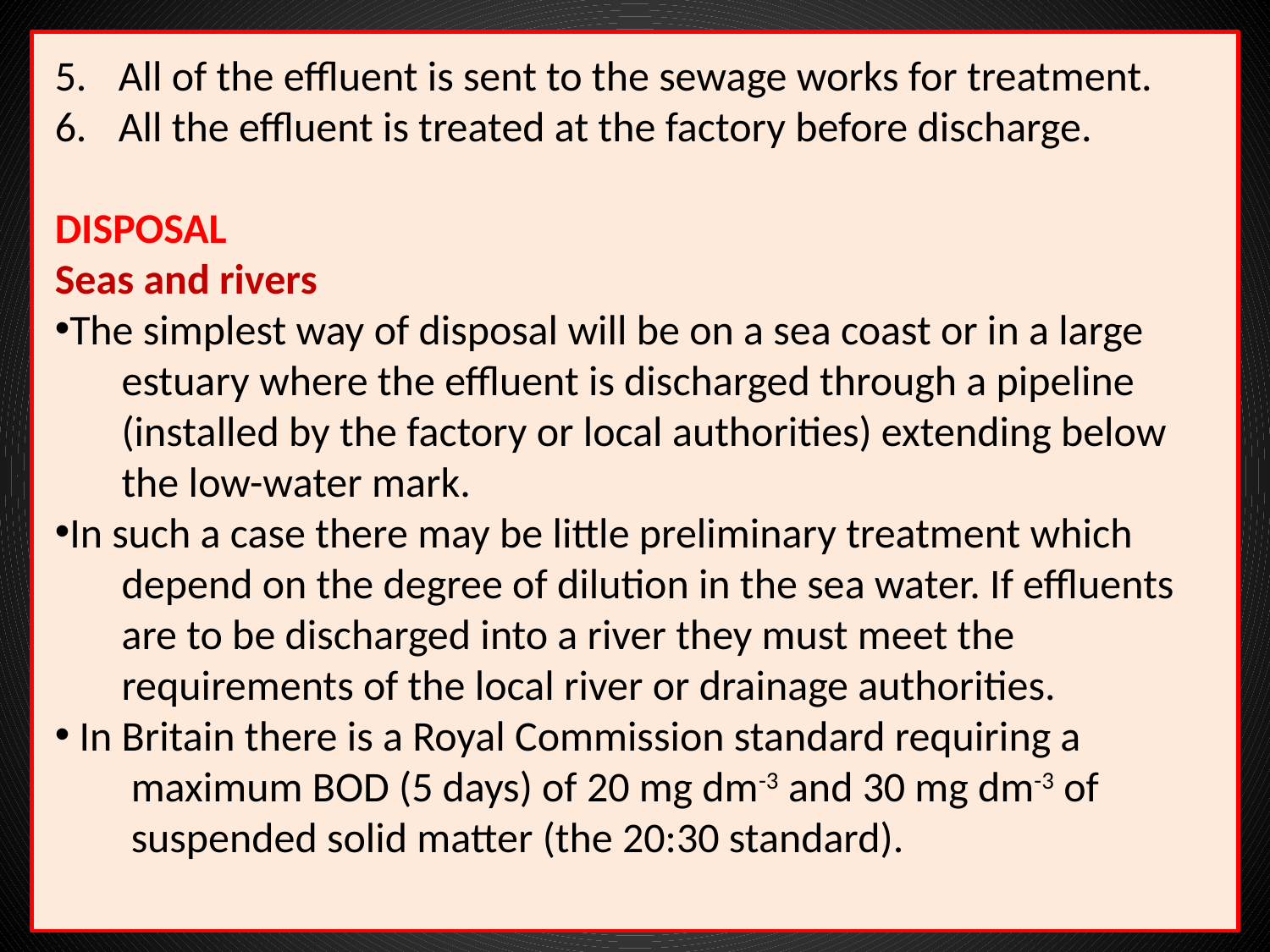

All of the effluent is sent to the sewage works for treatment.
All the effluent is treated at the factory before discharge.

DISPOSAL
Seas and rivers
The simplest way of disposal will be on a sea coast or in a large
       estuary where the effluent is discharged through a pipeline
       (installed by the factory or local authorities) extending below
       the low-water mark.
In such a case there may be little preliminary treatment which
       depend on the degree of dilution in the sea water. If effluents
       are to be discharged into a river they must meet the
       requirements of the local river or drainage authorities.
 In Britain there is a Royal Commission standard requiring a
        maximum BOD (5 days) of 20 mg dm-3 and 30 mg dm-3 of
        suspended solid matter (the 20:30 standard).